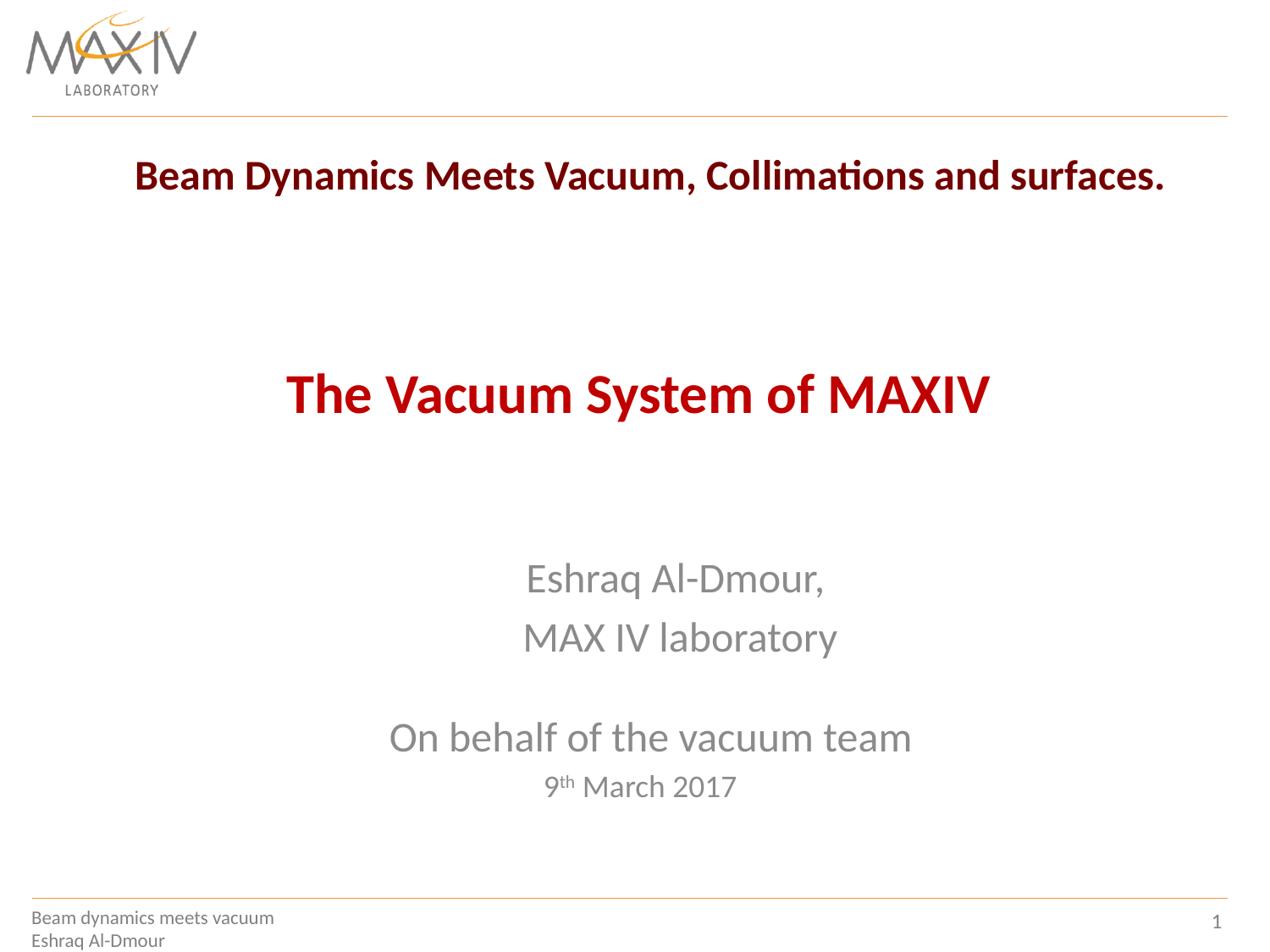

Beam Dynamics Meets Vacuum, Collimations and surfaces.
The Vacuum System of MAXIV
Eshraq Al-Dmour,
MAX IV laboratory

9th March 2017
On behalf of the vacuum team